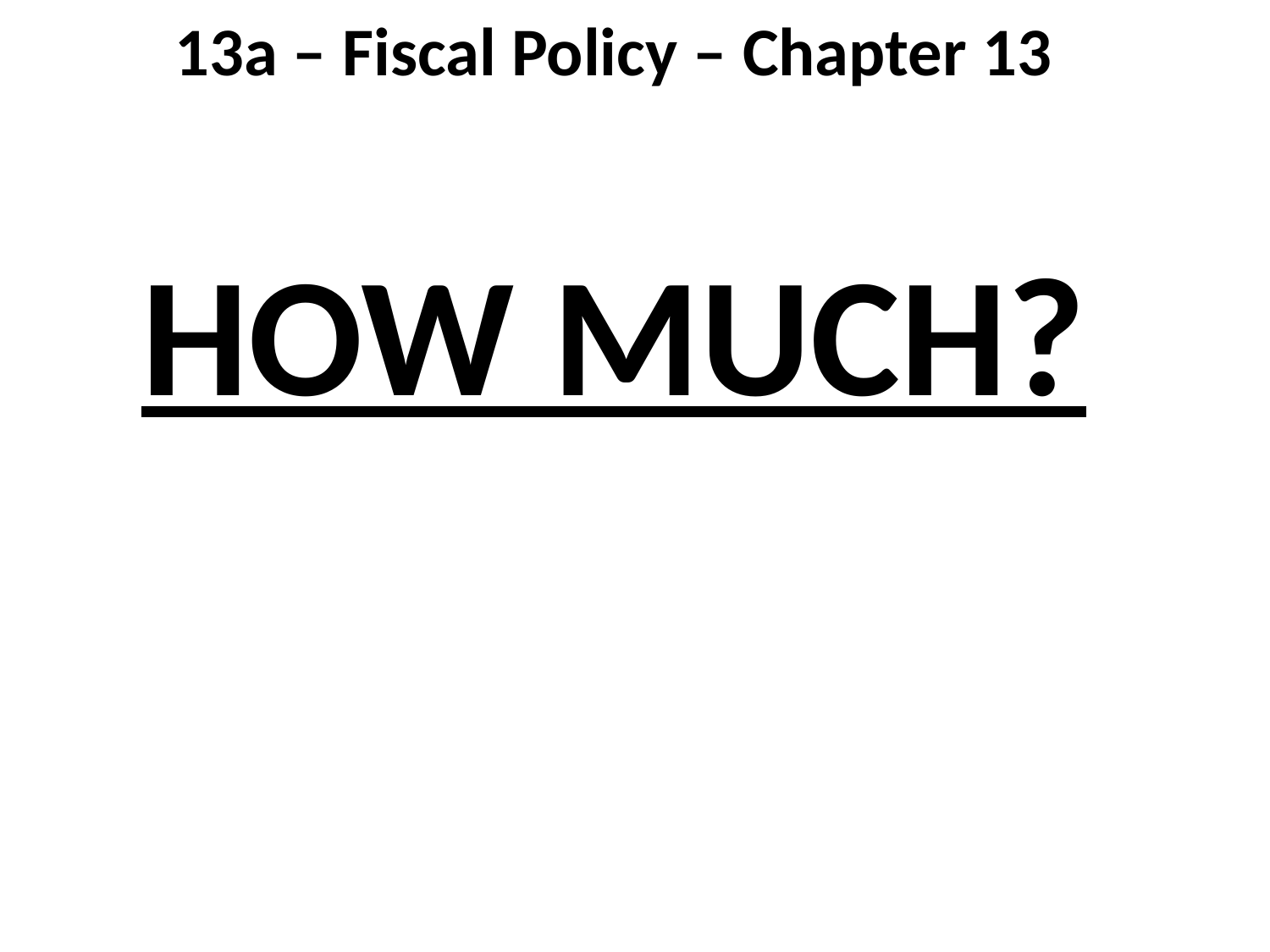

13a – Fiscal Policy – Chapter 13
# HOW MUCH?